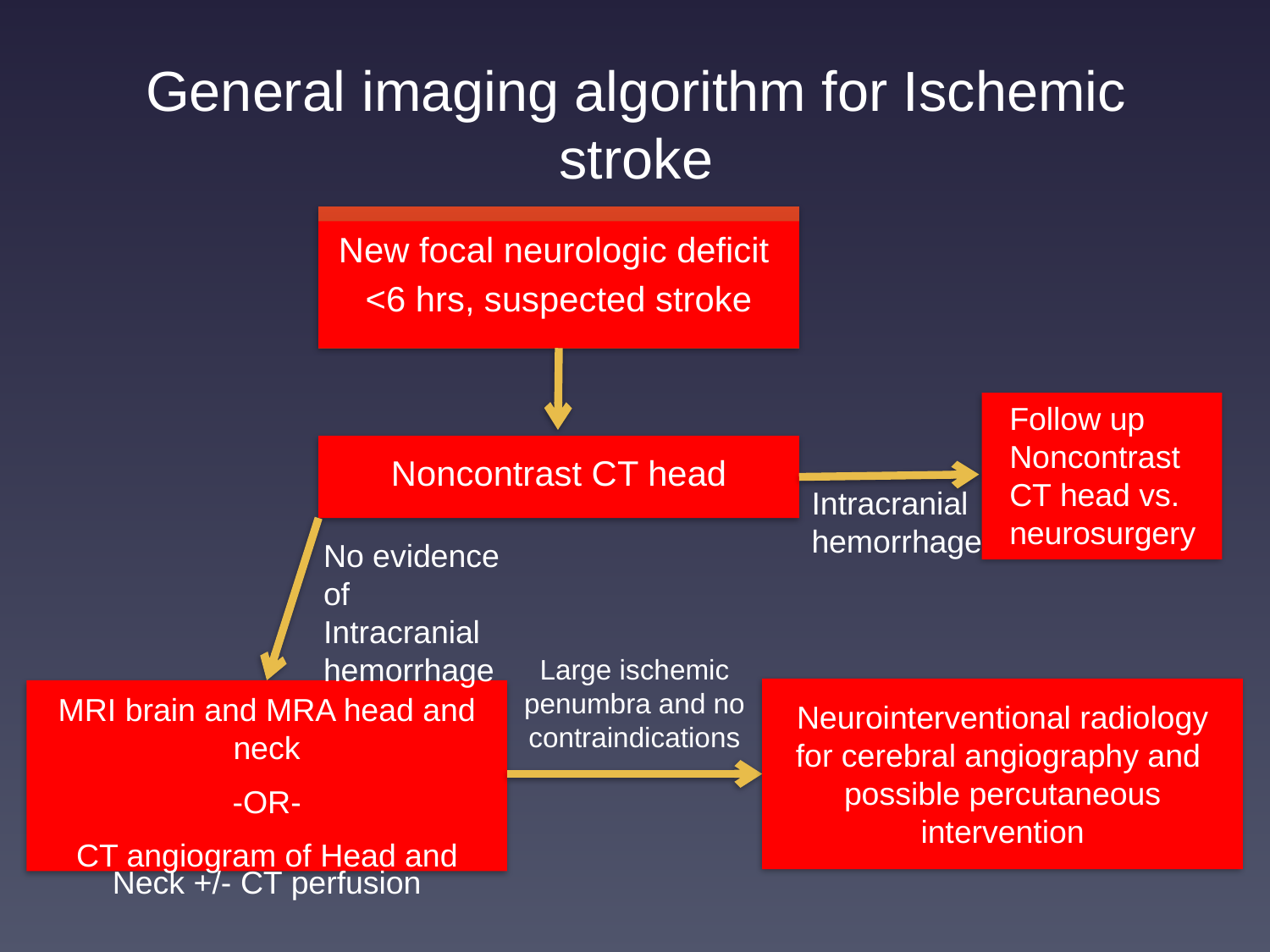

# General imaging algorithm for Ischemic stroke

New focal neurologic deficit
<6 hrs, suspected stroke

Follow up Noncontrast CT head vs. neurosurgery

Noncontrast CT head
Intracranial hemorrhage
No evidence of
Intracranial
hemorrhage
Large ischemic penumbra and no contraindications

MRI brain and MRA head and neck

-OR-

CT angiogram of Head and Neck +/- CT perfusion
Neurointerventional radiology
for cerebral angiography and
possible percutaneous intervention